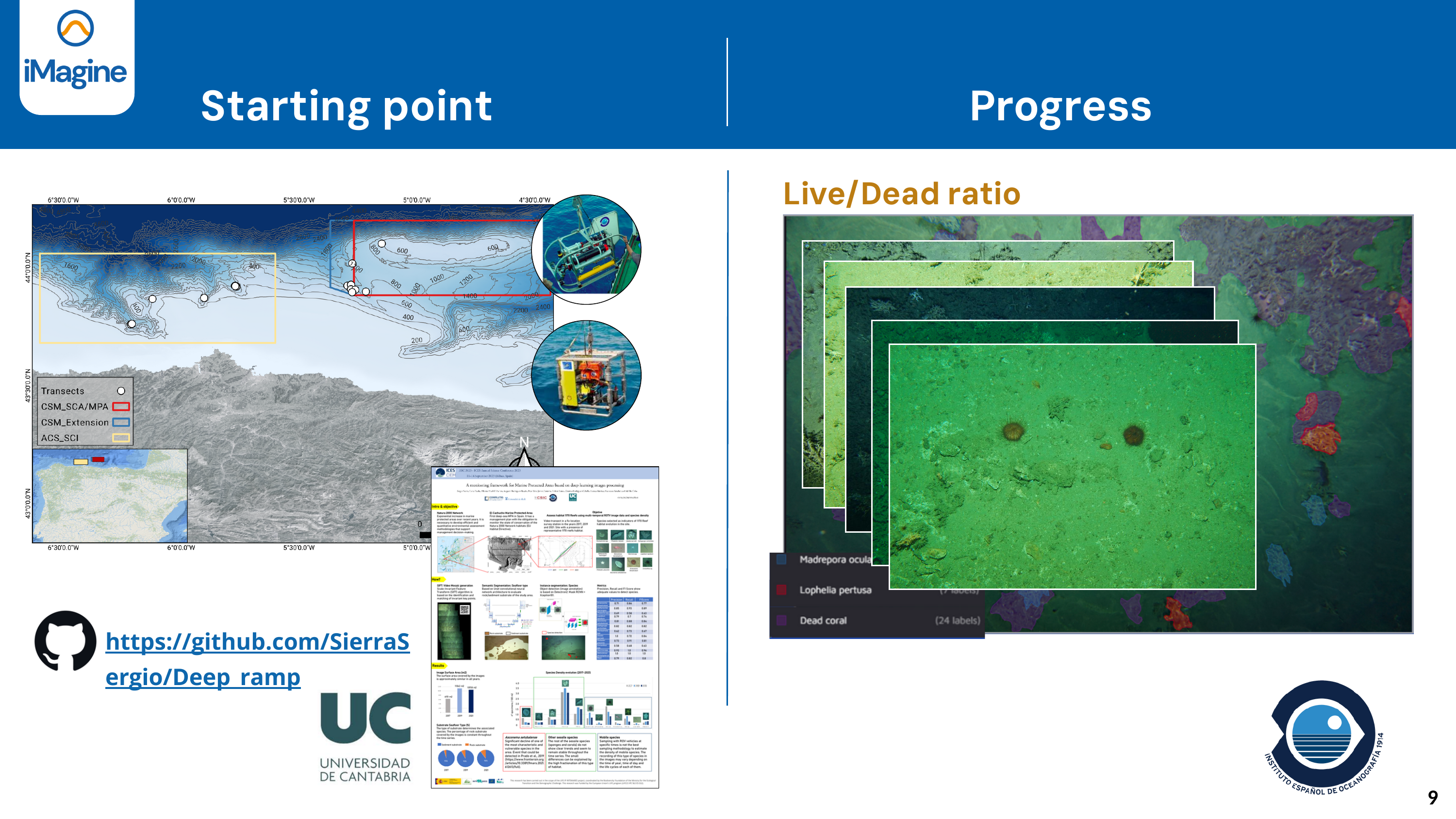

Starting point
Progress
Live/Dead ratio

https://github.com/SierraSergio/Deep_ramp

9